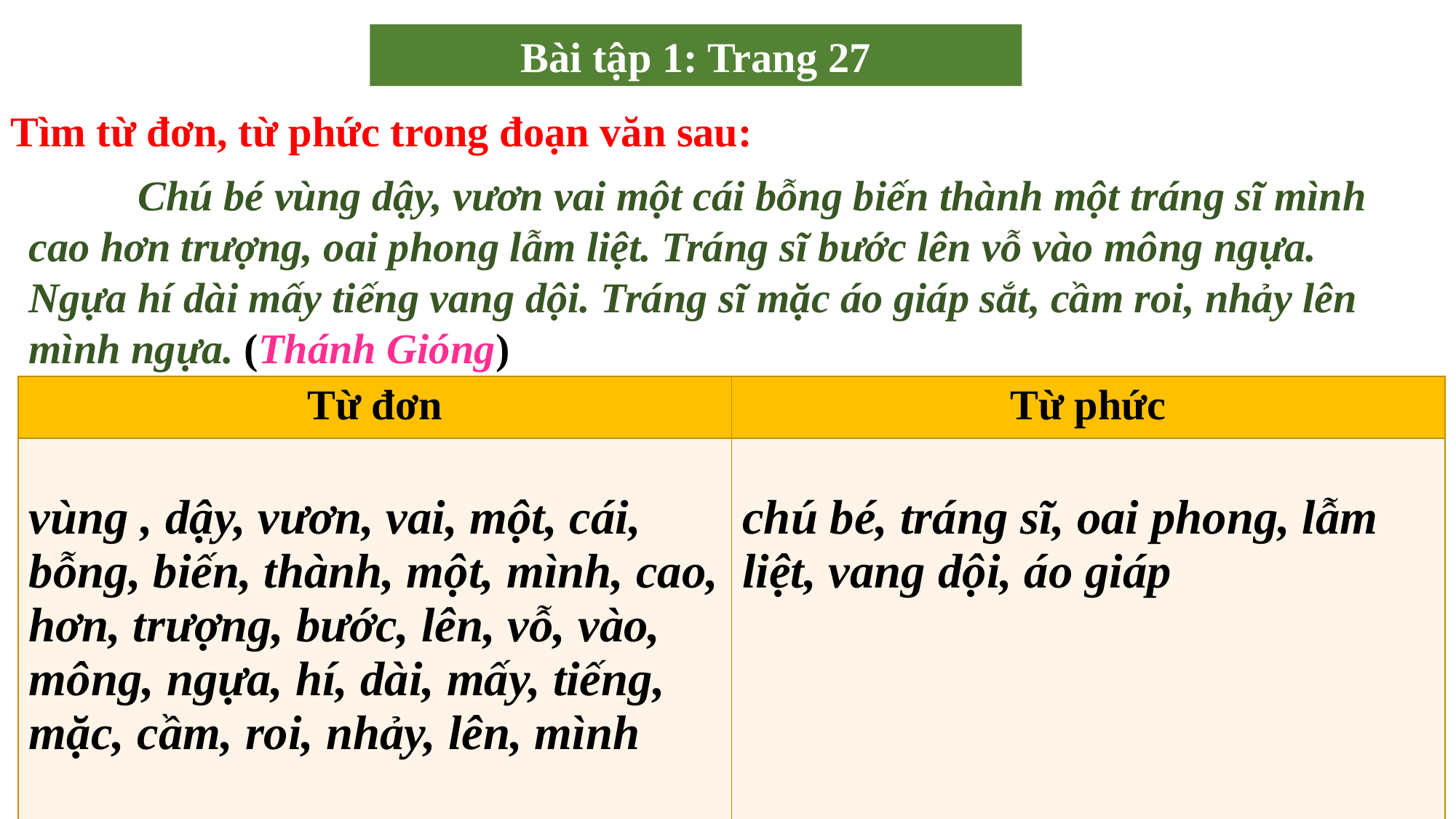

Bài tập 1: Trang 27
Tìm từ đơn, từ phức trong đoạn văn sau:
	Chú bé vùng dậy, vươn vai một cái bỗng biến thành một tráng sĩ mình cao hơn trượng, oai phong lẫm liệt. Tráng sĩ bước lên vỗ vào mông ngựa. Ngựa hí dài mấy tiếng vang dội. Tráng sĩ mặc áo giáp sắt, cầm roi, nhảy lên mình ngựa. (Thánh Gióng)
| Từ đơn | Từ phức |
| --- | --- |
| vùng , dậy, vươn, vai, một, cái, bỗng, biến, thành, một, mình, cao, hơn, trượng, bước, lên, vỗ, vào, mông, ngựa, hí, dài, mấy, tiếng, mặc, cầm, roi, nhảy, lên, mình | chú bé, tráng sĩ, oai phong, lẫm liệt, vang dội, áo giáp |